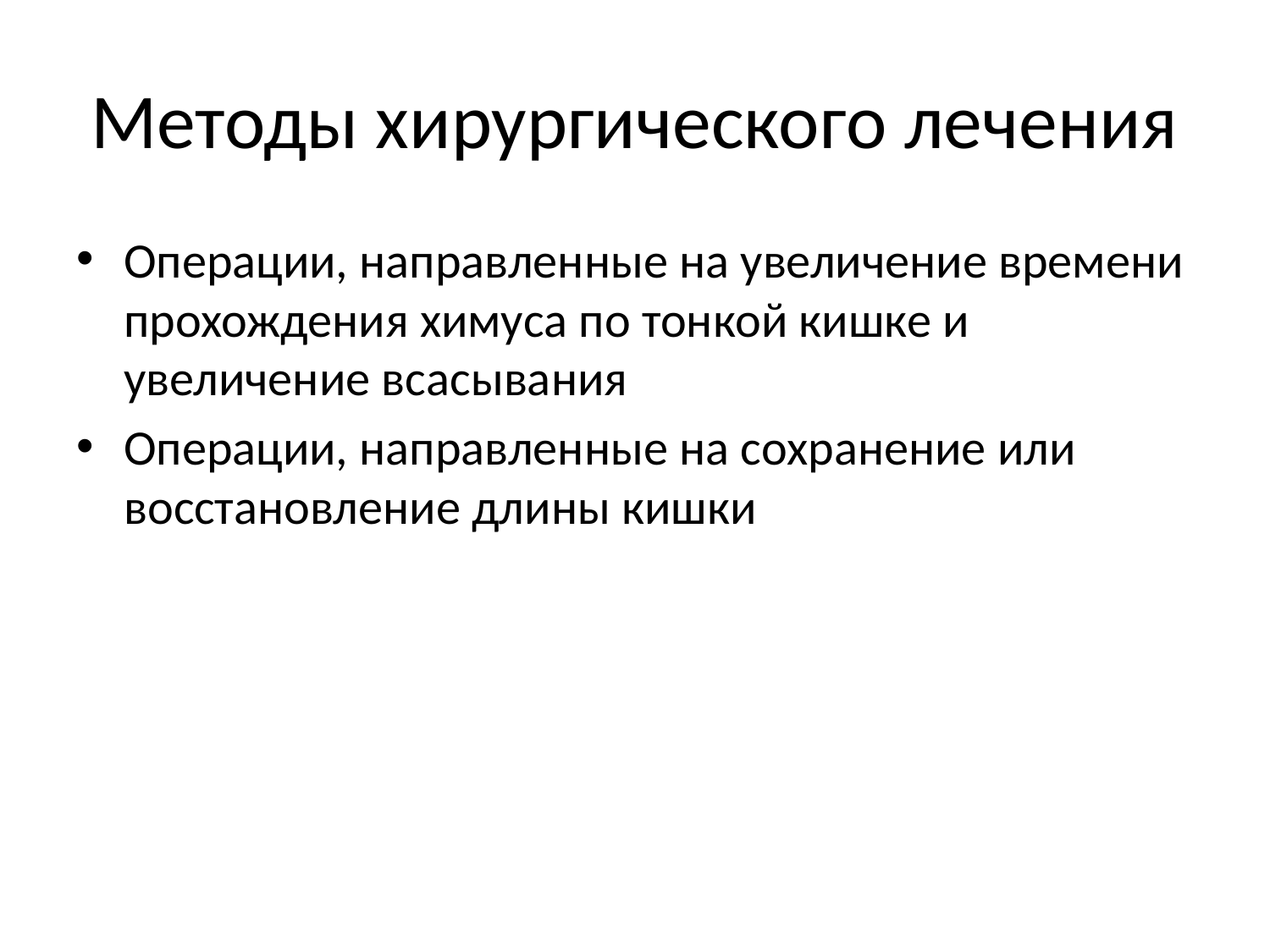

# Методы хирургического лечения
Операции, направленные на увеличение времени прохождения химуса по тонкой кишке и увеличение всасывания
Операции, направленные на сохранение или восстановление длины кишки